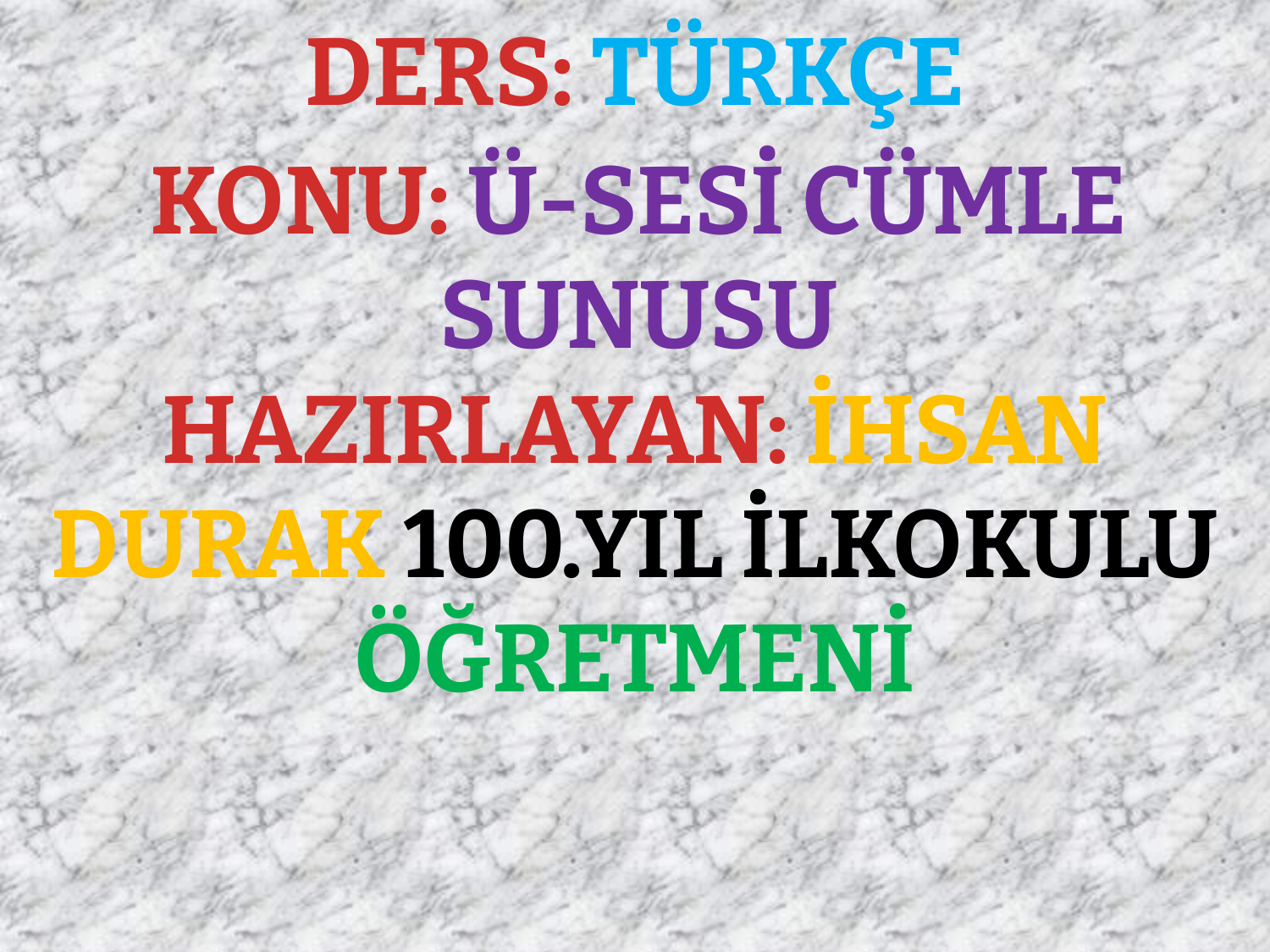

DERS: TÜRKÇE
KONU: Ü-SESİ CÜMLE SUNUSU
HAZIRLAYAN: İHSAN DURAK 100.YIL İLKOKULU ÖĞRETMENİ